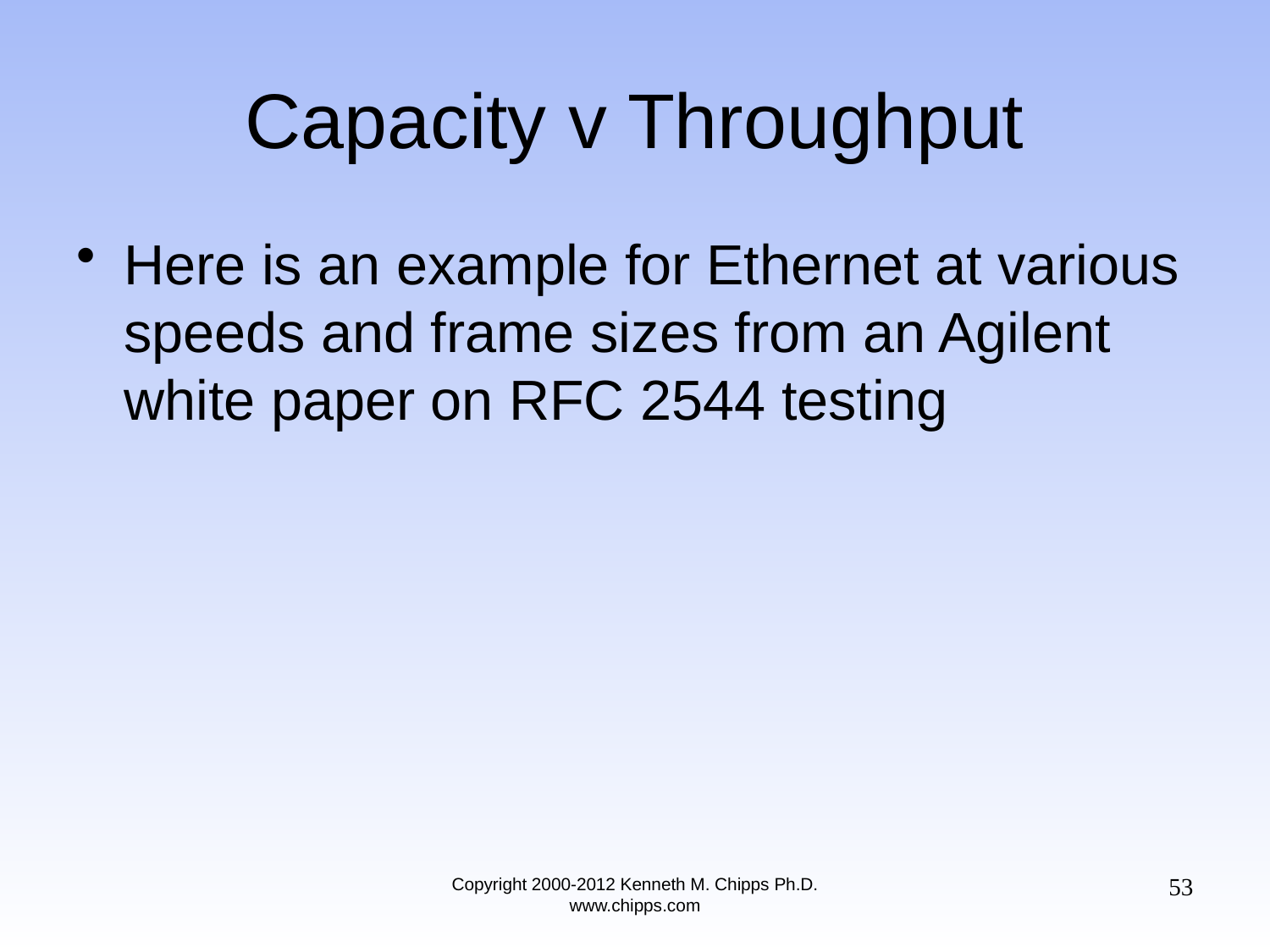

# Capacity v Throughput
Here is an example for Ethernet at various speeds and frame sizes from an Agilent white paper on RFC 2544 testing
53
Copyright 2000-2012 Kenneth M. Chipps Ph.D. www.chipps.com